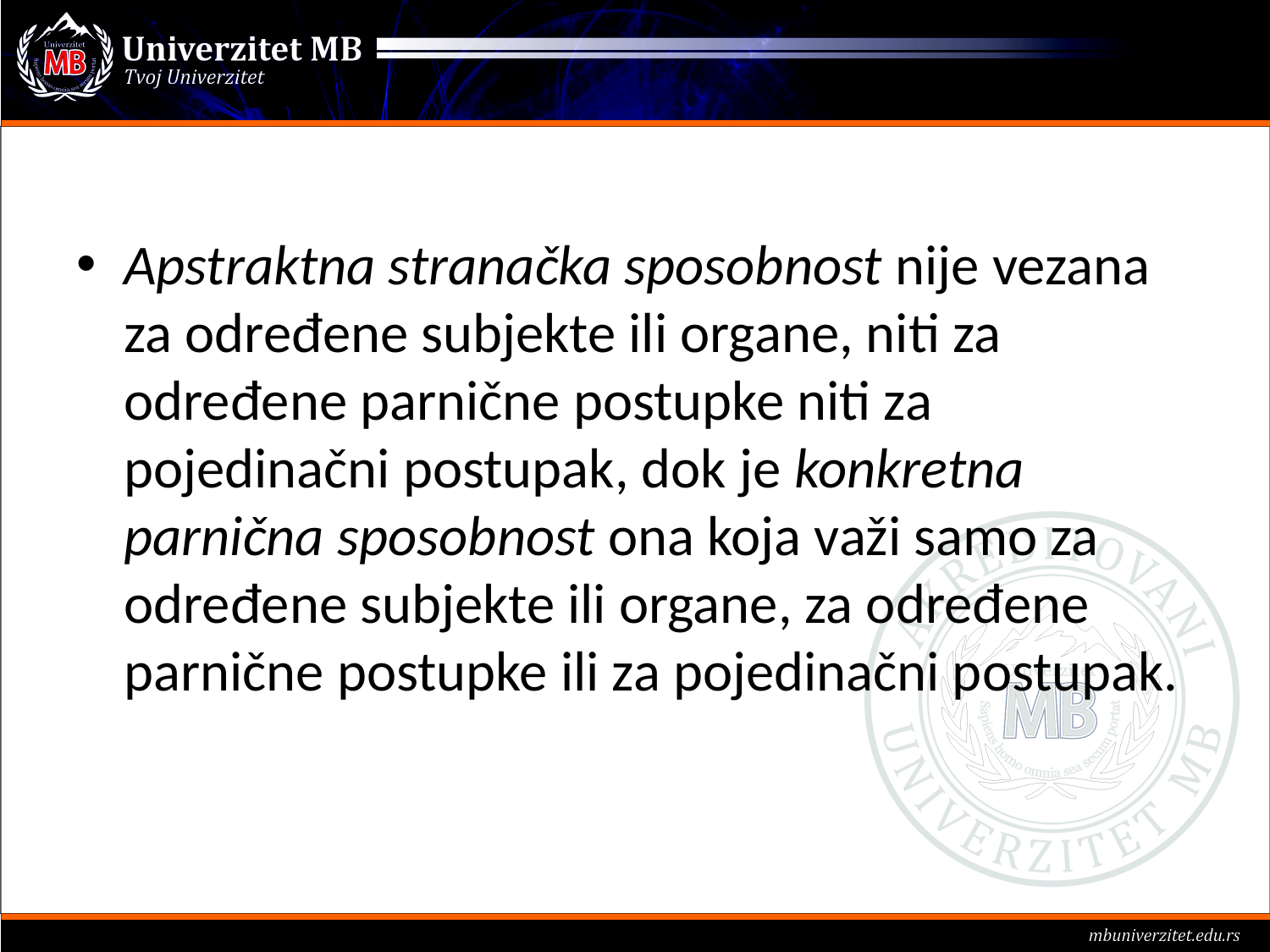

#
Apstraktna stranačka sposobnost nije vezana za određene subjekte ili organe, niti za određene parnične postupke niti za pojedinačni postupak, dok je konkretna parnična sposobnost ona koja važi samo za određene subjekte ili organe, za određene parnične postupke ili za pojedinačni postupak.